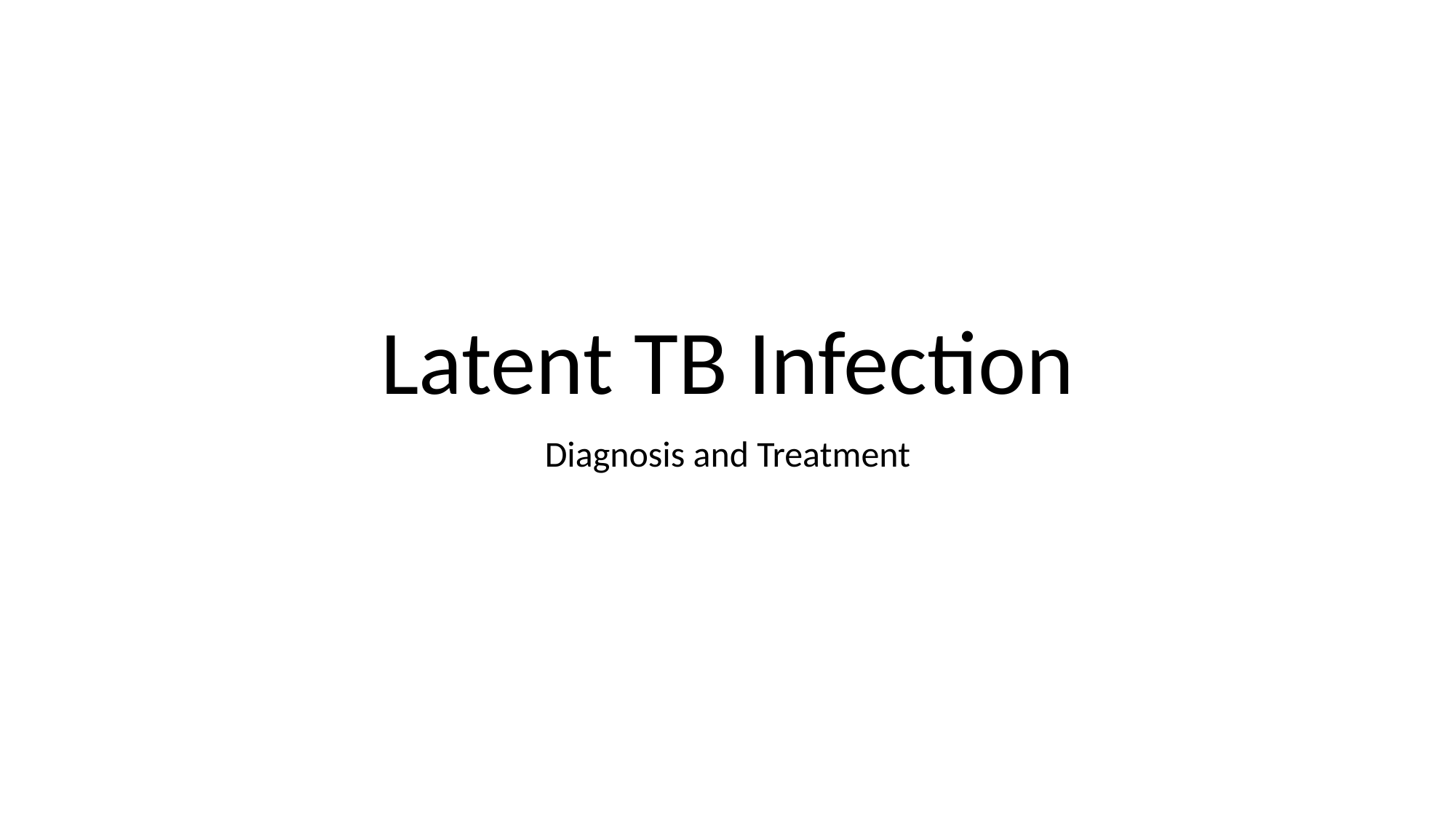

# Latent TB Infection
Diagnosis and Treatment